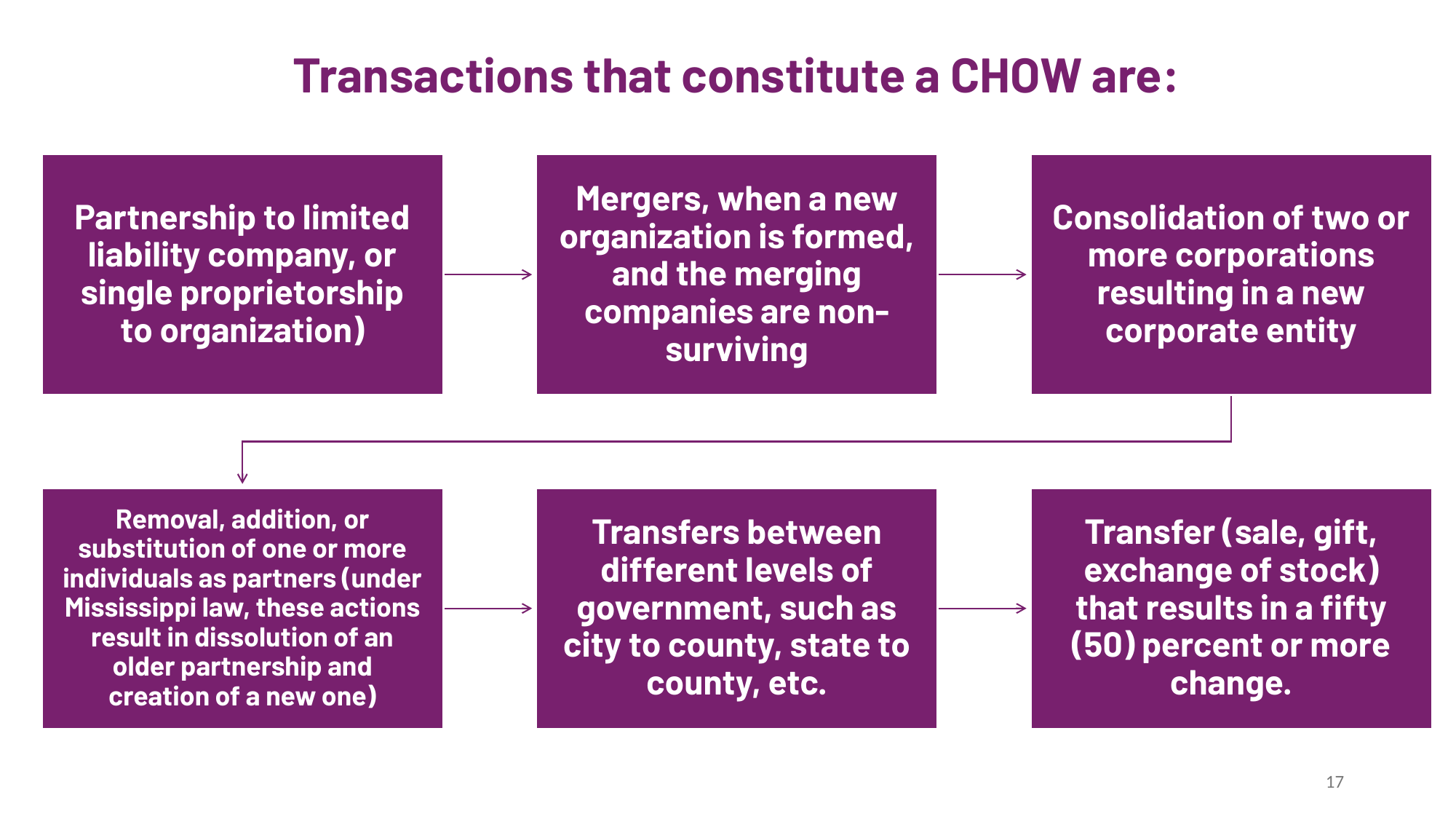

Transactions that constitute a CHOW are:

Partnership to limited liability company, or single proprietorship to organization)

Mergers, when a new organization is formed, and the merging companies are non-surviving

Consolidation of two or more corporations resulting in a new corporate entity

Removal, addition, or substitution of one or more individuals as partners (under Mississippi law, these actions result in dissolution of an older partnership and creation of a new one)

Transfers between different levels of government, such as city to county, state to county, etc.
Transfer (sale, gift, exchange of stock) that results in a fifty (50) percent or more change.
17